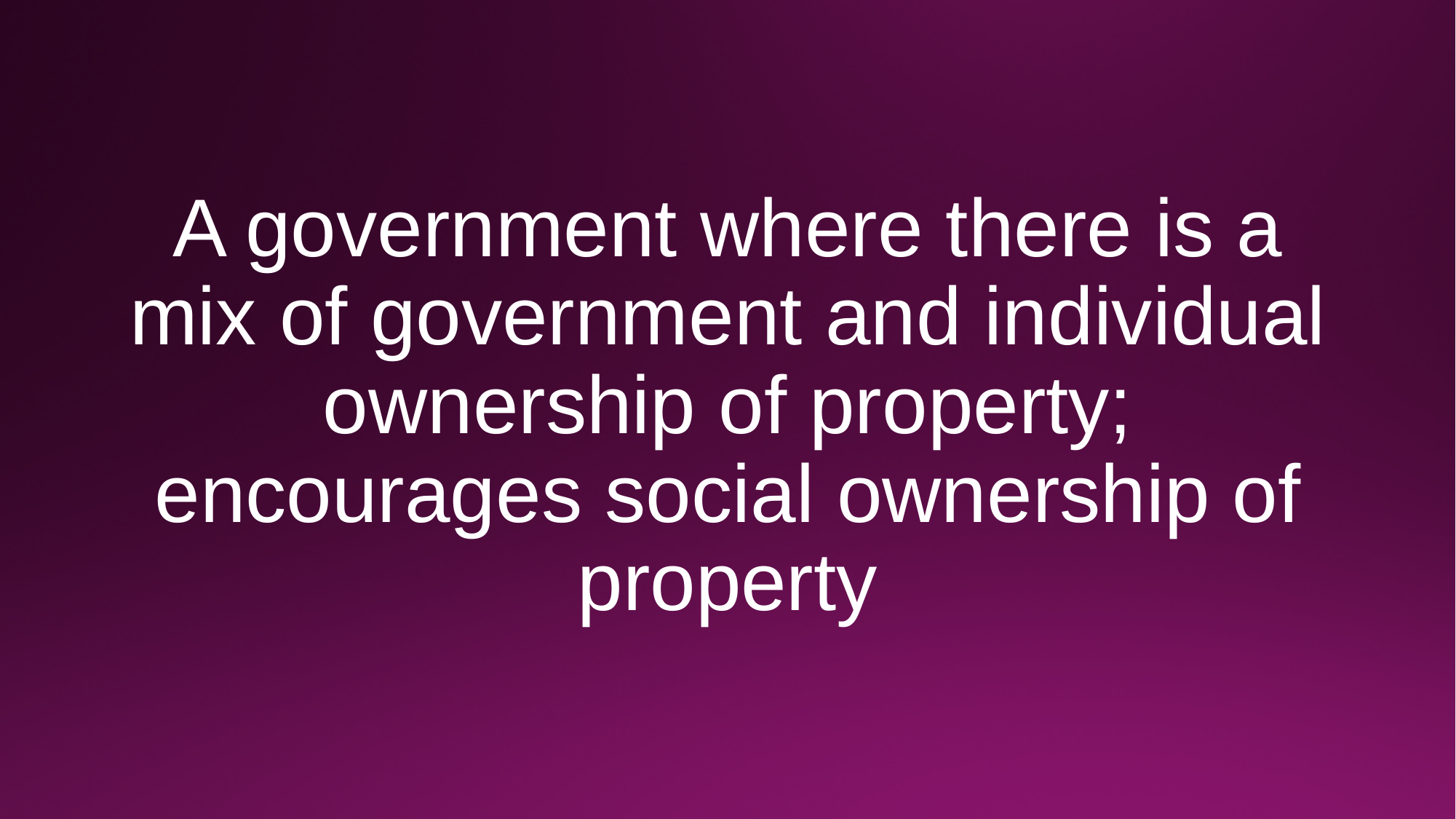

# A government where there is a mix of government and individual ownership of property; encourages social ownership of property